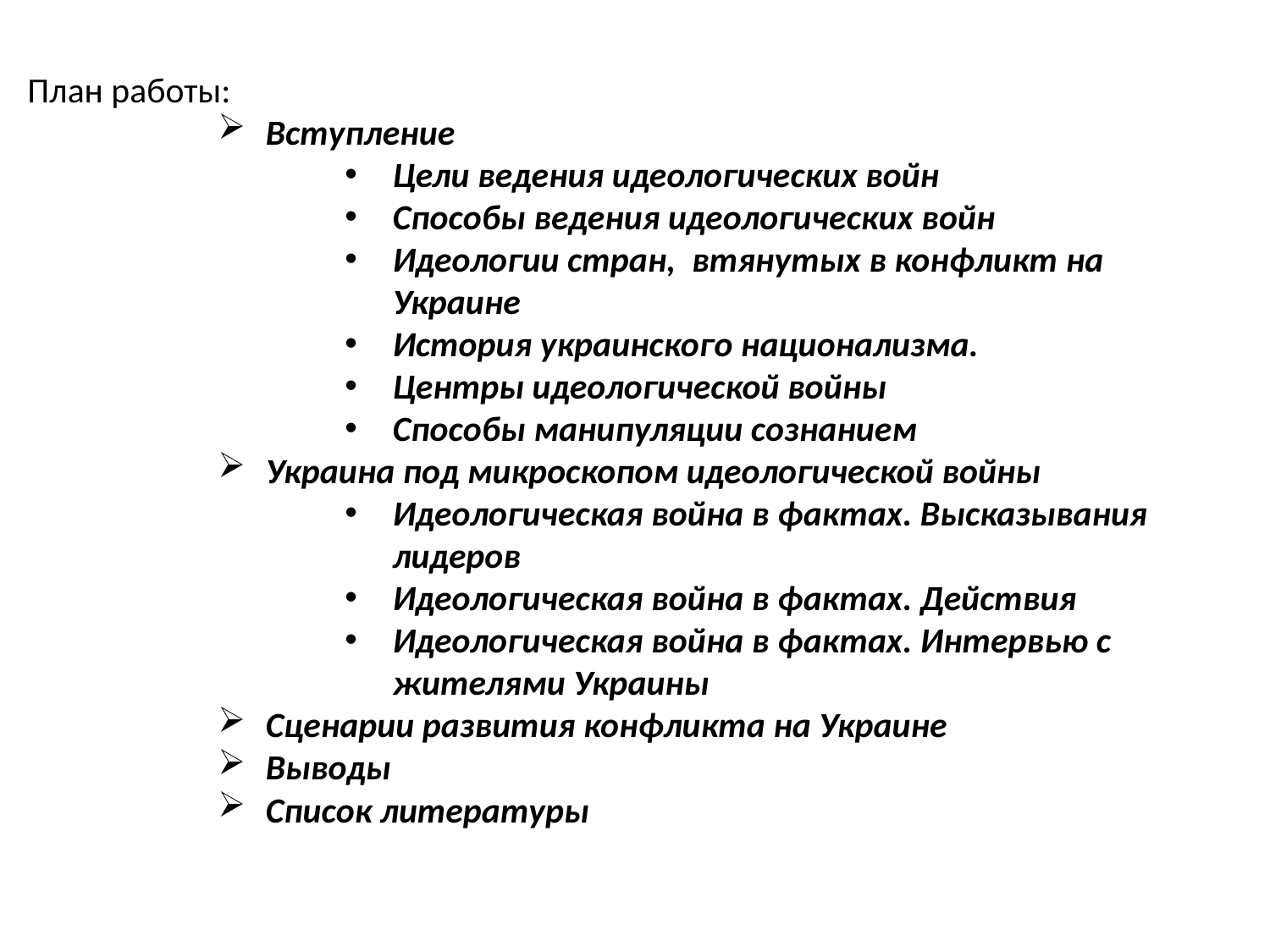

План работы:
Вступление
Цели ведения идеологических войн
Способы ведения идеологических войн
Идеологии стран,  втянутых в конфликт на Украине
История украинского национализма.
Центры идеологической войны
Способы манипуляции сознанием
Украина под микроскопом идеологической войны
Идеологическая война в фактах. Высказывания лидеров
Идеологическая война в фактах. Действия
Идеологическая война в фактах. Интервью с жителями Украины
Сценарии развития конфликта на Украине
Выводы
Список литературы